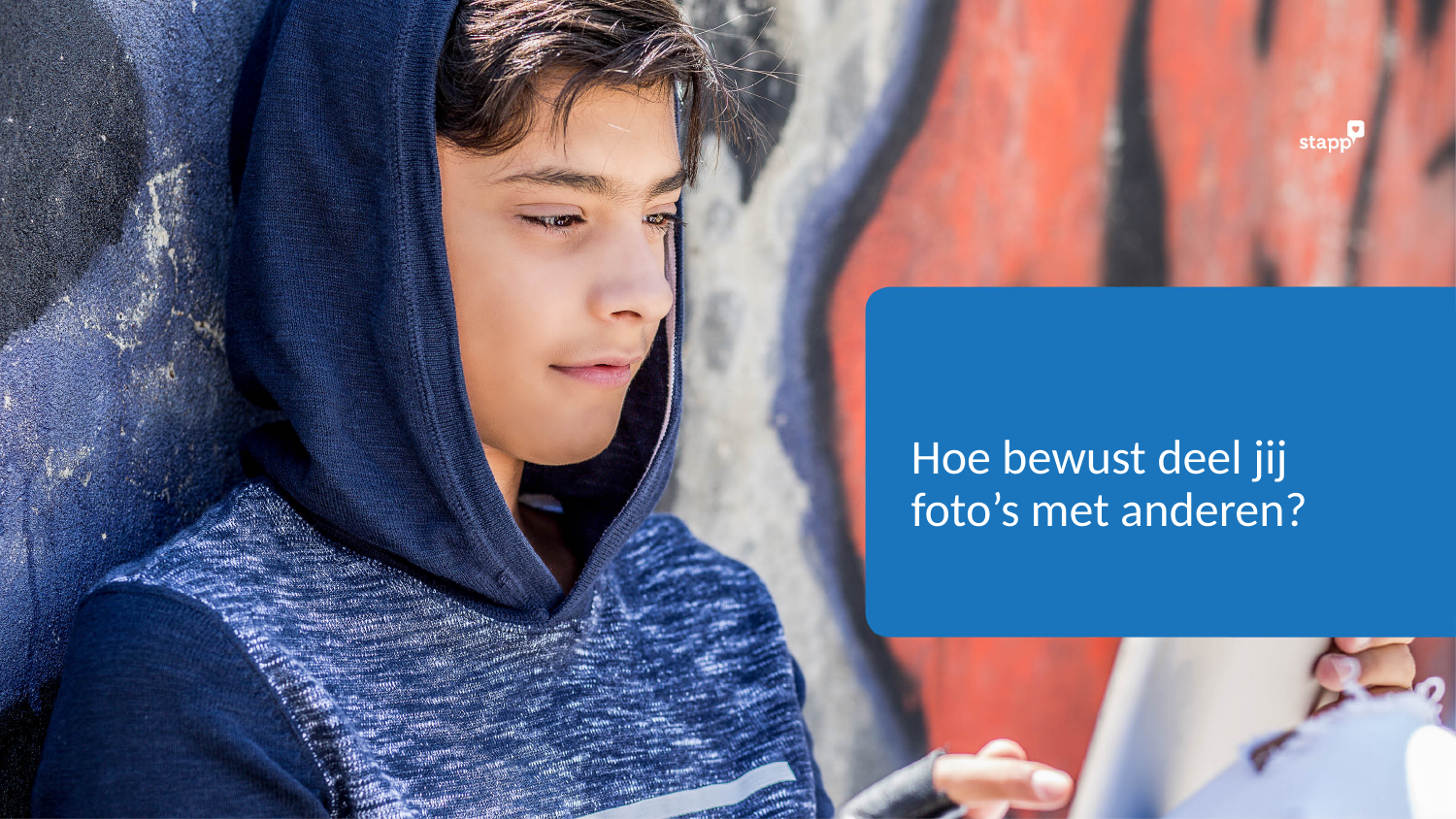

# Hoe bewust deel jij foto’s met anderen?